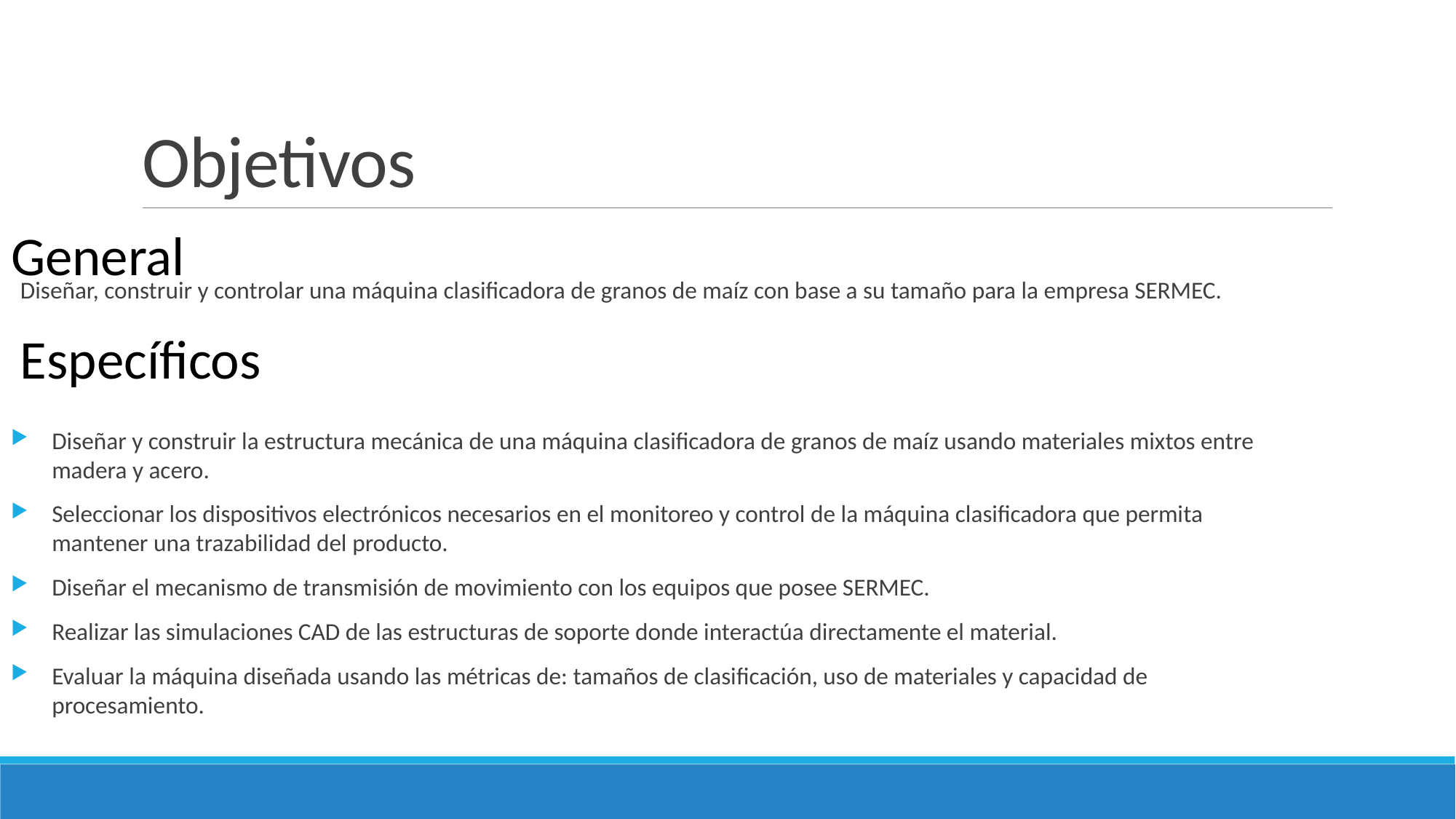

# Objetivos
General
Diseñar, construir y controlar una máquina clasificadora de granos de maíz con base a su tamaño para la empresa SERMEC.

Específicos
Diseñar y construir la estructura mecánica de una máquina clasificadora de granos de maíz usando materiales mixtos entre madera y acero.
Seleccionar los dispositivos electrónicos necesarios en el monitoreo y control de la máquina clasificadora que permita mantener una trazabilidad del producto.
Diseñar el mecanismo de transmisión de movimiento con los equipos que posee SERMEC.
Realizar las simulaciones CAD de las estructuras de soporte donde interactúa directamente el material.
Evaluar la máquina diseñada usando las métricas de: tamaños de clasificación, uso de materiales y capacidad de procesamiento.